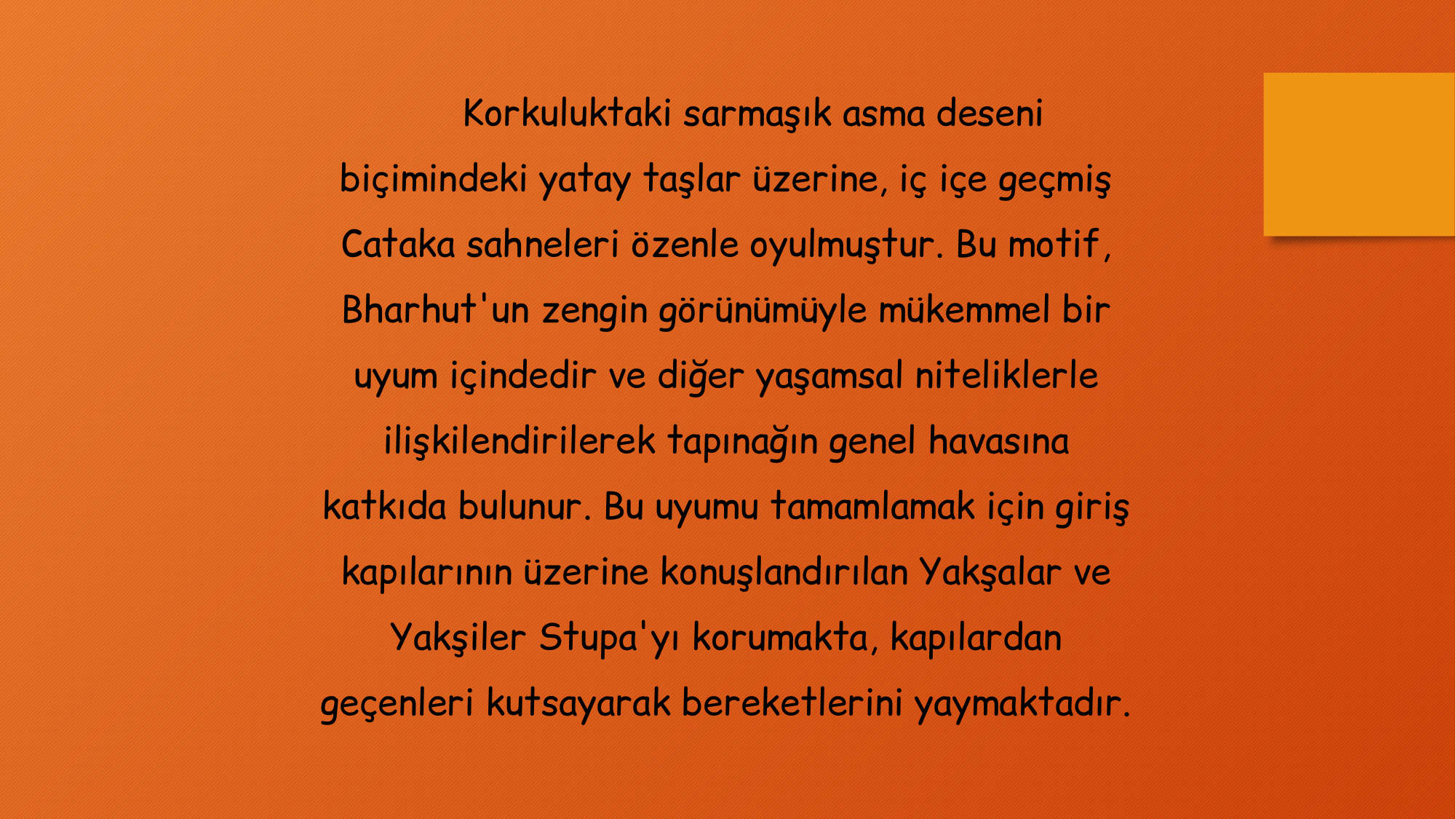

Korkuluktaki sarmaşık asma deseni biçimindeki yatay taşlar üzerine, iç içe geçmiş Cataka sahneleri özenle oyulmuştur. Bu motif, Bharhut'un zengin görünümüyle mükemmel bir uyum içindedir ve diğer yaşamsal niteliklerle ilişkilendirilerek tapınağın genel havasına katkıda bulunur. Bu uyumu tamamlamak için giriş kapılarının üzerine konuşlandırılan Yakşalar ve Yakşiler Stupa'yı korumakta, kapılardan geçenleri kutsayarak bereketlerini yaymaktadır.